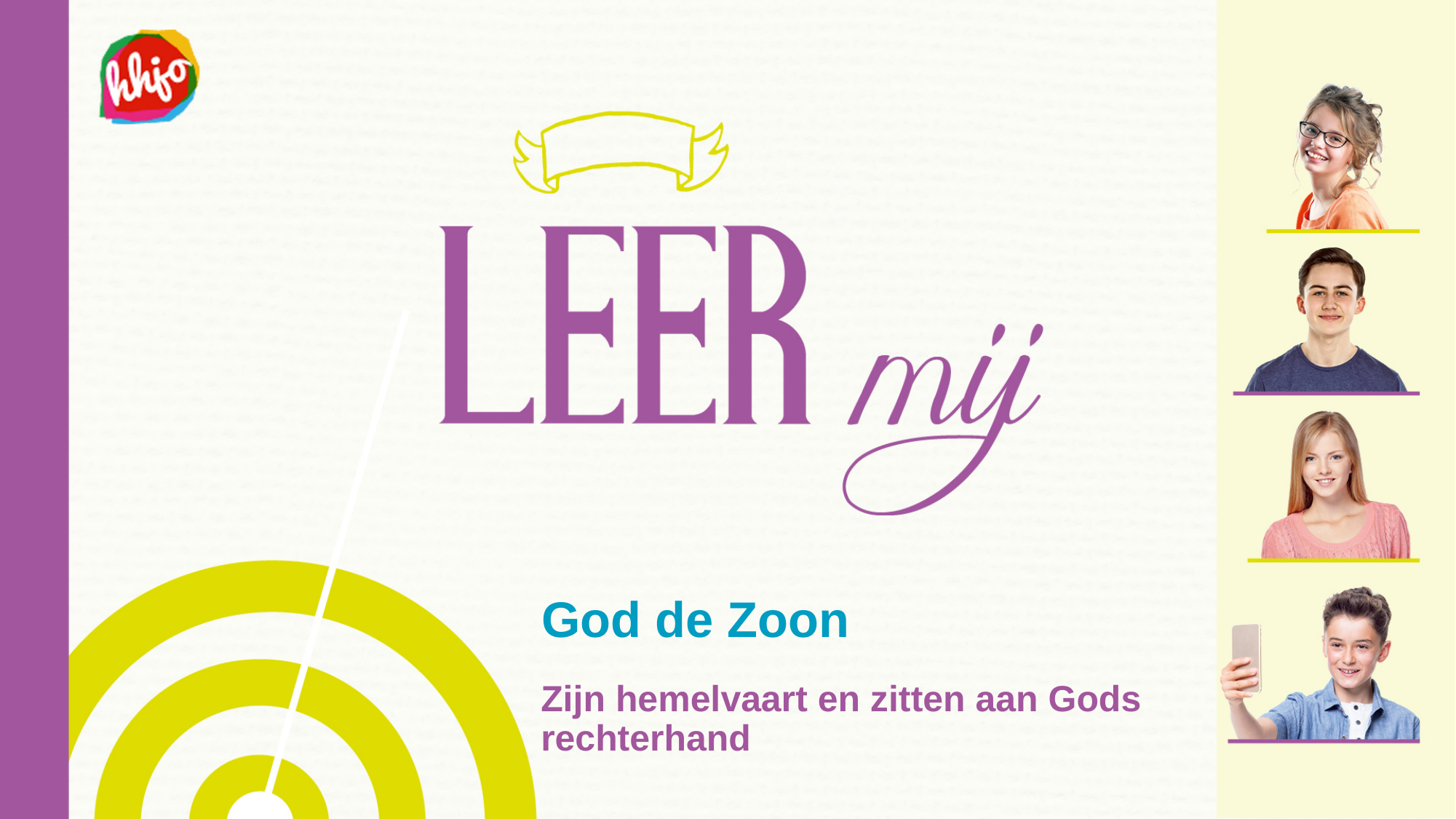

# God de Zoon
Zijn hemelvaart en zitten aan Gods rechterhand